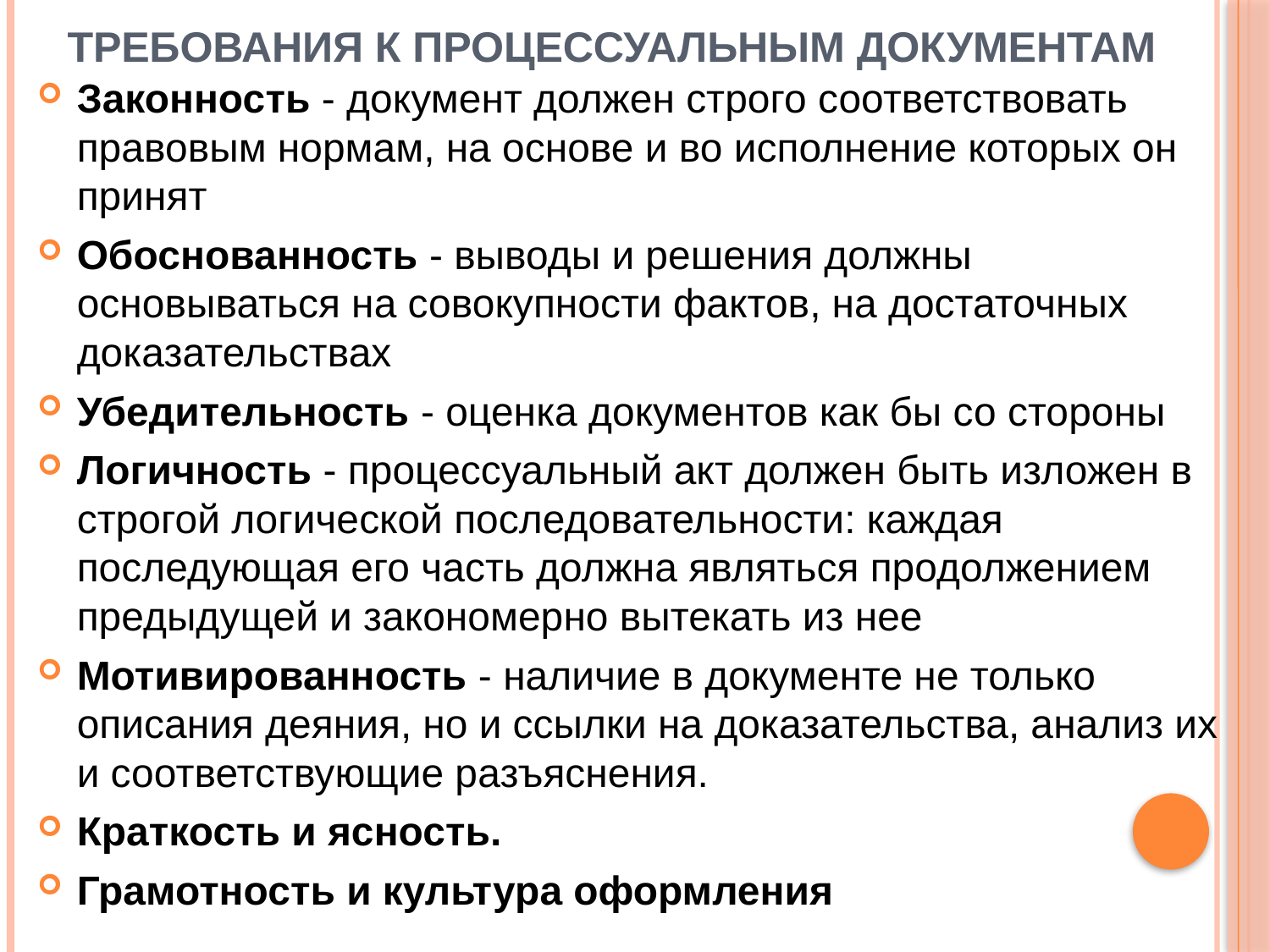

# Требования к процессуальным документам
Законность - документ должен строго соответствовать правовым нормам, на основе и во исполнение которых он принят
Обоснованность - выводы и решения должны основываться на совокупности фактов, на достаточных доказательствах
Убедительность - оценка документов как бы со стороны
Логичность - процессуальный акт должен быть изложен в строгой логической последовательности: каждая последующая его часть должна являться продолжением предыдущей и закономерно вытекать из нее
Мотивированность - наличие в документе не только описания деяния, но и ссылки на доказательства, анализ их и соответствующие разъяснения.
Краткость и ясность.
Грамотность и культура оформления